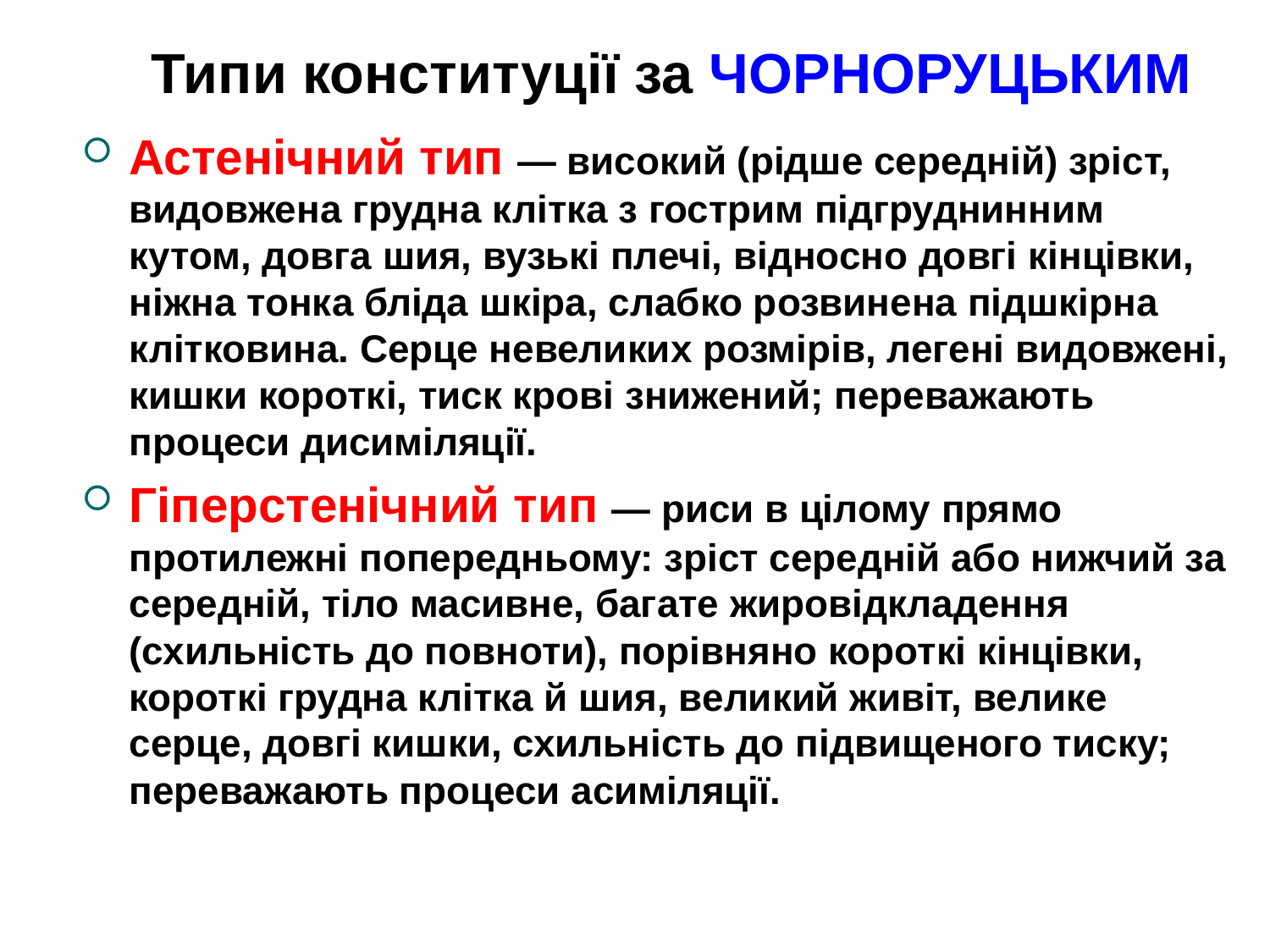

Типи конституції за ЧОРНОРУЦЬКИМ
Астенічний тип — високий (рідше середній) зріст, видовжена грудна клітка з гострим підгруднинним кутом, довга шия, вузькі плечі, відносно довгі кінцівки, ніжна тонка бліда шкіра, слабко розвинена підшкірна клітковина. Серце невеликих розмірів, легені видовжені, кишки короткі, тиск крові знижений; переважають процеси дисиміляції.
Гіперстенічний тип — риси в цілому прямо протилежні попередньому: зріст середній або нижчий за середній, тіло масивне, багате жировідкладення (схильність до повноти), порівняно короткі кінцівки, короткі грудна клітка й шия, великий живіт, велике серце, довгі кишки, схильність до підвищеного тиску; переважають процеси асиміляції.